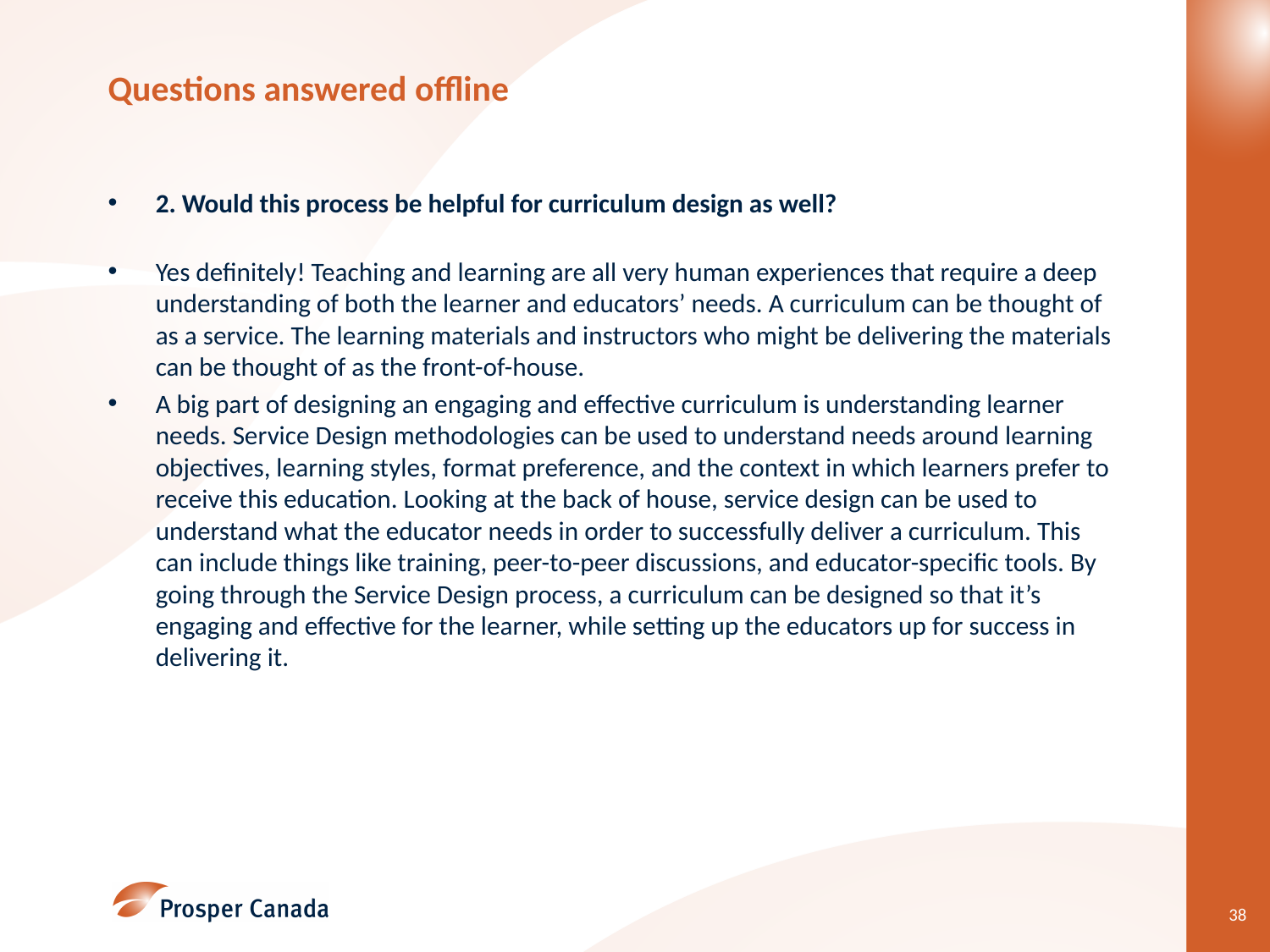

# Questions answered offline
2. Would this process be helpful for curriculum design as well?
Yes definitely! Teaching and learning are all very human experiences that require a deep understanding of both the learner and educators’ needs. A curriculum can be thought of as a service. The learning materials and instructors who might be delivering the materials can be thought of as the front-of-house.
A big part of designing an engaging and effective curriculum is understanding learner needs. Service Design methodologies can be used to understand needs around learning objectives, learning styles, format preference, and the context in which learners prefer to receive this education. Looking at the back of house, service design can be used to understand what the educator needs in order to successfully deliver a curriculum. This can include things like training, peer-to-peer discussions, and educator-specific tools. By going through the Service Design process, a curriculum can be designed so that it’s engaging and effective for the learner, while setting up the educators up for success in delivering it.

38